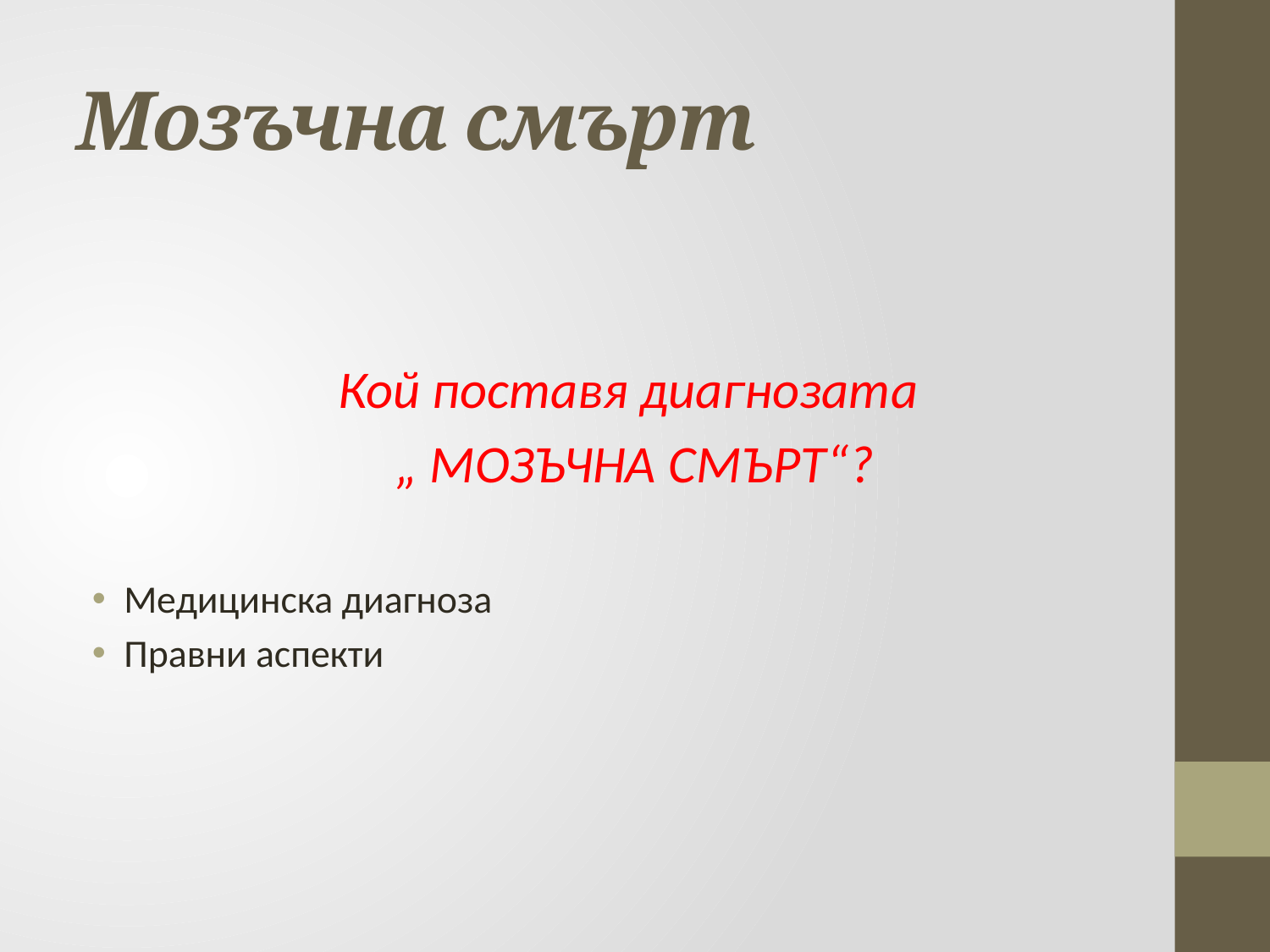

# Мозъчна смърт
Кой поставя диагнозата
„ МОЗЪЧНА СМЪРТ“?

Медицинска диагноза
Правни аспекти